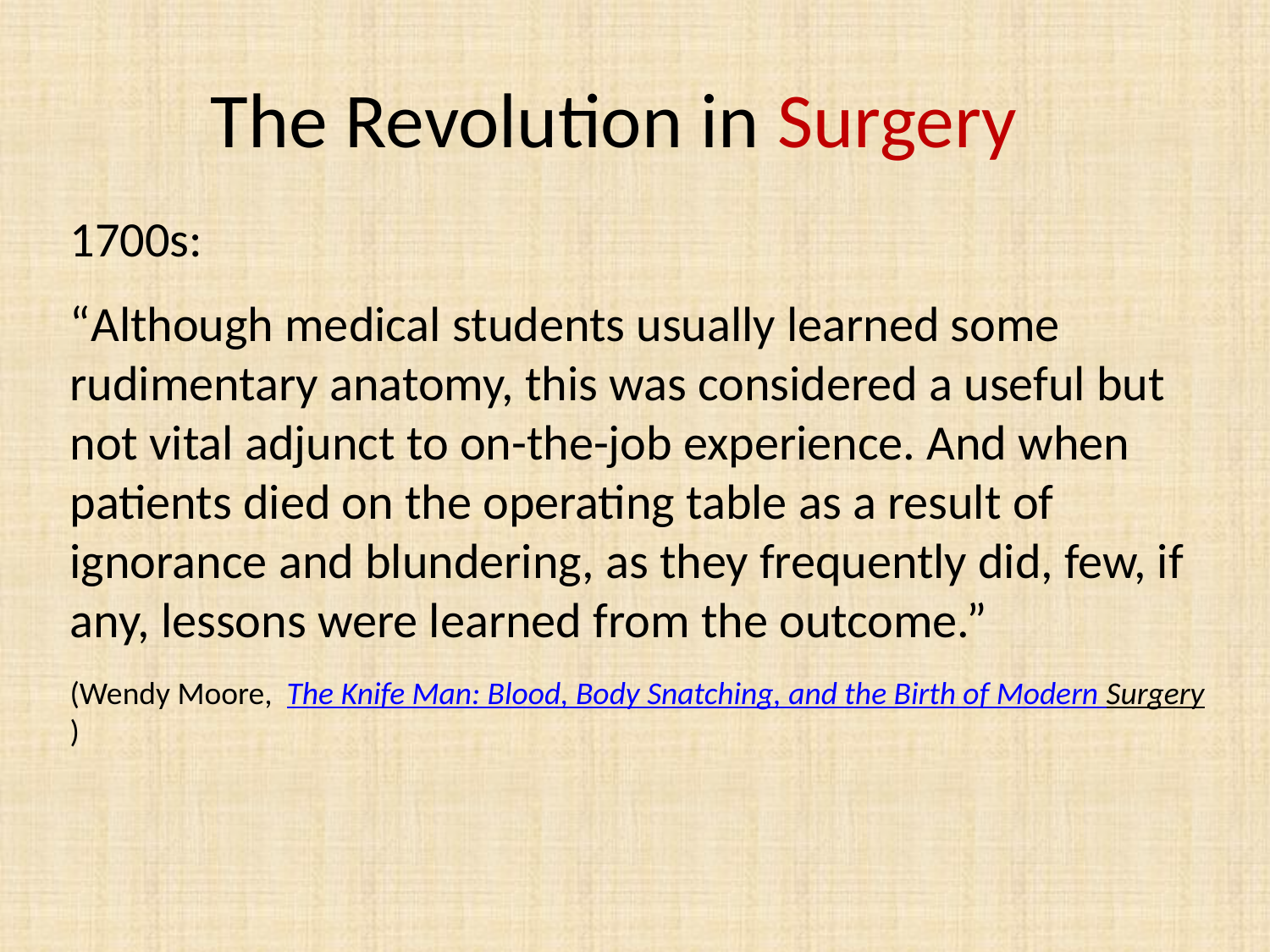

# The Revolution in Surgery
1700s:

“Although medical students usually learned some rudimentary anatomy, this was considered a useful but not vital adjunct to on-the-job experience. And when patients died on the operating table as a result of ignorance and blundering, as they frequently did, few, if any, lessons were learned from the outcome.”

(Wendy Moore,  The Knife Man: Blood, Body Snatching, and the Birth of Modern Surgery)